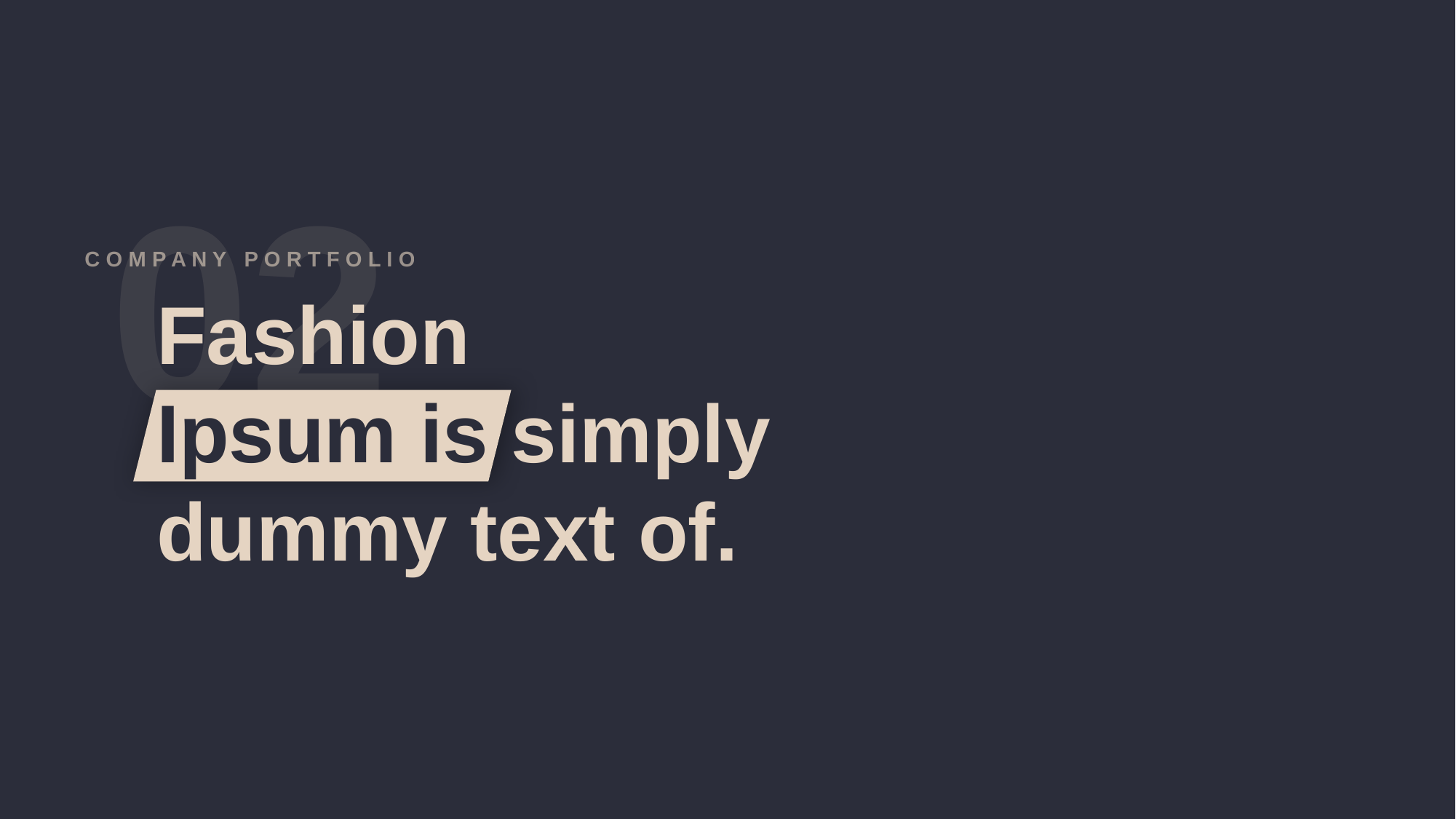

02
C O M P A N Y   P O R T F O L I O
Fashion
Ipsum is simply dummy text of.